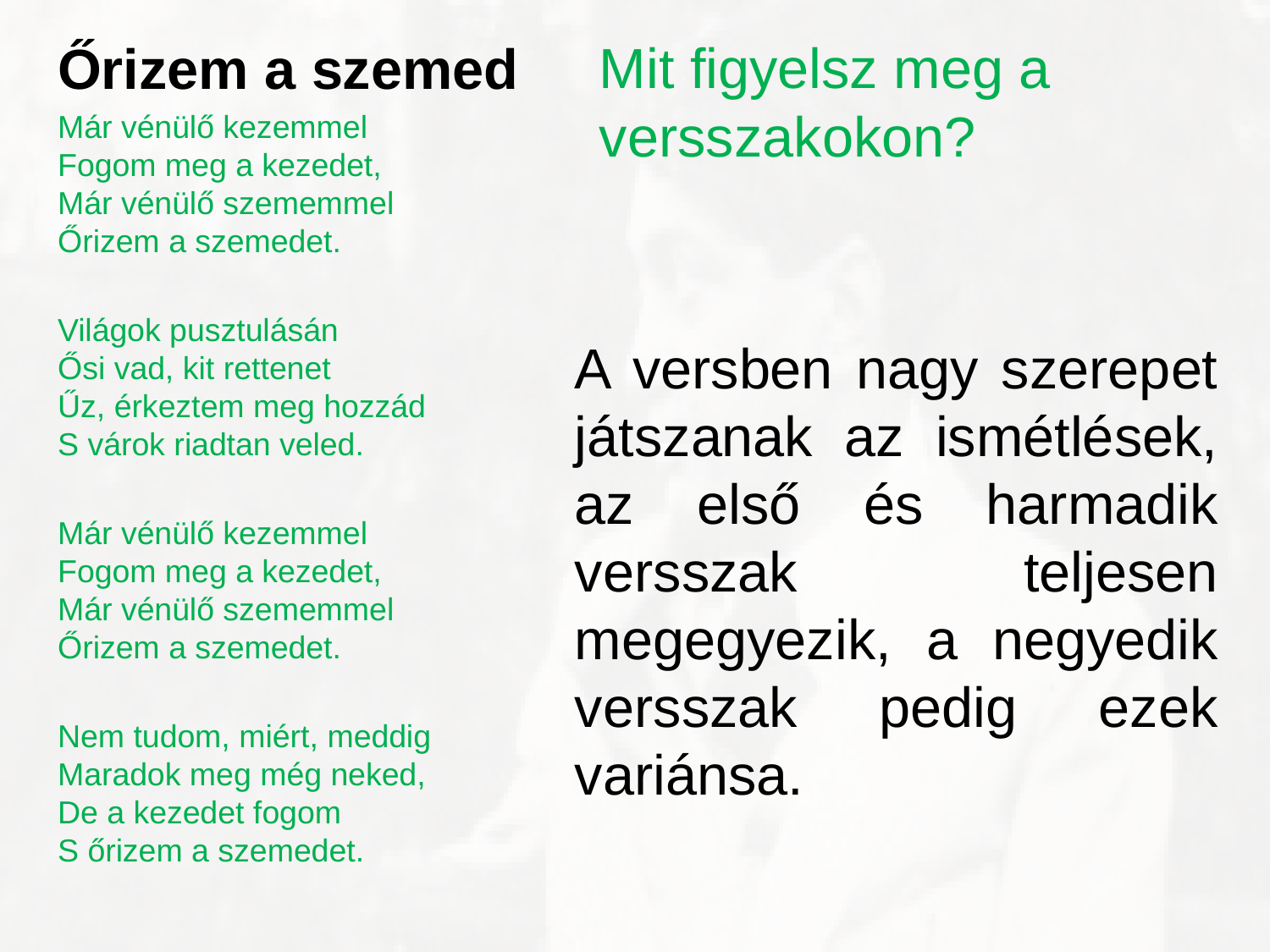

Őrizem a szemed
Már vénülő kezemmel
Fogom meg a kezedet,
Már vénülő szememmel
Őrizem a szemedet.

Világok pusztulásán
Ősi vad, kit rettenet
Űz, érkeztem meg hozzád
S várok riadtan veled.

Már vénülő kezemmel
Fogom meg a kezedet,
Már vénülő szememmel
Őrizem a szemedet.

Nem tudom, miért, meddig
Maradok meg még neked,
De a kezedet fogom
S őrizem a szemedet.

Mit figyelsz meg a versszakokon?
A versben nagy szerepet játszanak az ismétlések, az első és harmadik versszak teljesen megegyezik, a negyedik versszak pedig ezek variánsa.